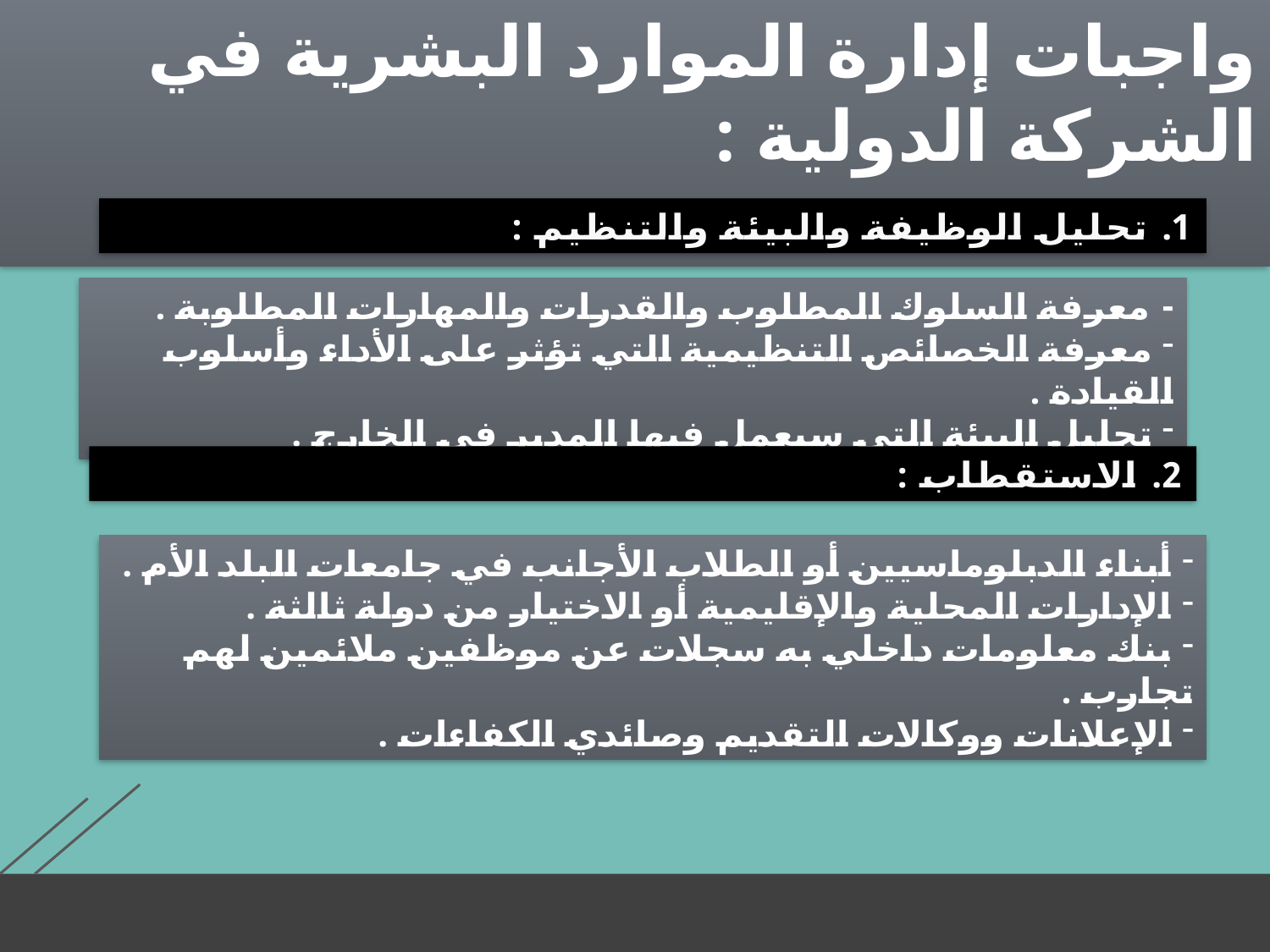

واجبات إدارة الموارد البشرية في الشركة الدولية :

1. تحليل الوظيفة والبيئة والتنظيم :
- معرفة السلوك المطلوب والقدرات والمهارات المطلوبة .
 معرفة الخصائص التنظيمية التي تؤثر على الأداء وأسلوب القيادة .
 تحليل البيئة التي سيعمل فيها المدير في الخارج .
2. الاستقطاب :
 أبناء الدبلوماسيين أو الطلاب الأجانب في جامعات البلد الأم .
 الإدارات المحلية والإقليمية أو الاختيار من دولة ثالثة .
 بنك معلومات داخلي به سجلات عن موظفين ملائمين لهم تجارب .
 الإعلانات ووكالات التقديم وصائدي الكفاءات .